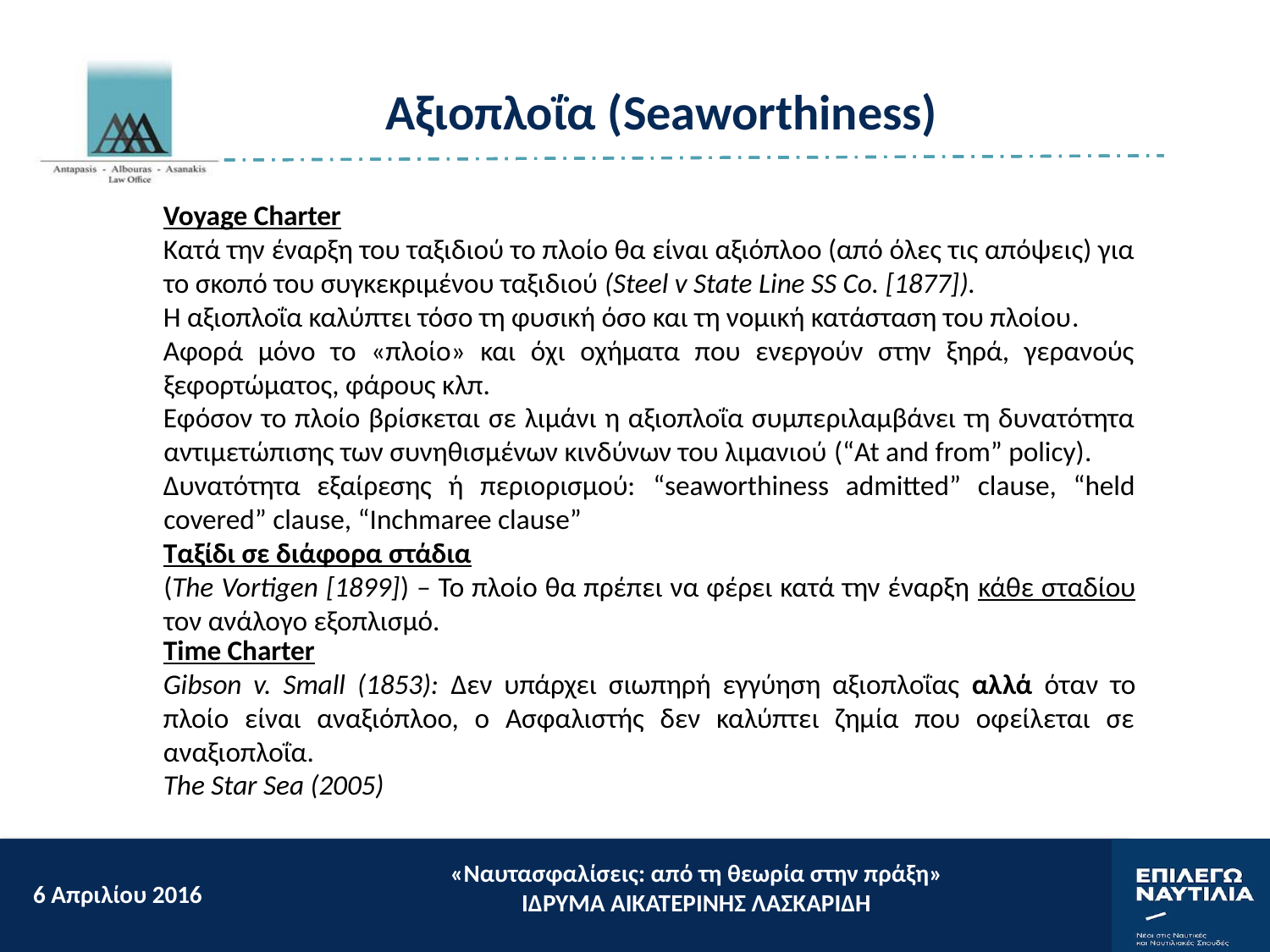

Αξιοπλοΐα (Seaworthiness)
Voyage Charter
Κατά την έναρξη του ταξιδιού το πλοίο θα είναι αξιόπλοο (από όλες τις απόψεις) για το σκοπό του συγκεκριμένου ταξιδιού (Steel v State Line SS Co. [1877]).
Η αξιοπλοΐα καλύπτει τόσο τη φυσική όσο και τη νομική κατάσταση του πλοίου.
Αφορά μόνο το «πλοίο» και όχι οχήματα που ενεργούν στην ξηρά, γερανούς ξεφορτώματος, φάρους κλπ.
Εφόσον το πλοίο βρίσκεται σε λιμάνι η αξιοπλοΐα συμπεριλαμβάνει τη δυνατότητα αντιμετώπισης των συνηθισμένων κινδύνων του λιμανιού (“At and from” policy).
Δυνατότητα εξαίρεσης ή περιορισμού: “seaworthiness admitted” clause, “held covered” clause, “Inchmaree clause”
Ταξίδι σε διάφορα στάδια
	(The Vortigen [1899]) – Το πλοίο θα πρέπει να φέρει κατά την έναρξη κάθε σταδίου τον ανάλογο εξοπλισμό.

Time Charter
Gibson v. Small (1853): Δεν υπάρχει σιωπηρή εγγύηση αξιοπλοΐας αλλά όταν το πλοίο είναι αναξιόπλοο, ο Ασφαλιστής δεν καλύπτει ζημία που οφείλεται σε αναξιοπλοΐα.
The Star Sea (2005)
«Ναυτασφαλίσεις: από τη θεωρία στην πράξη»
ΙΔΡΥΜΑ ΑΙΚΑΤΕΡΙΝΗΣ ΛΑΣΚΑΡΙΔΗ
6 Aπριλίου 2016